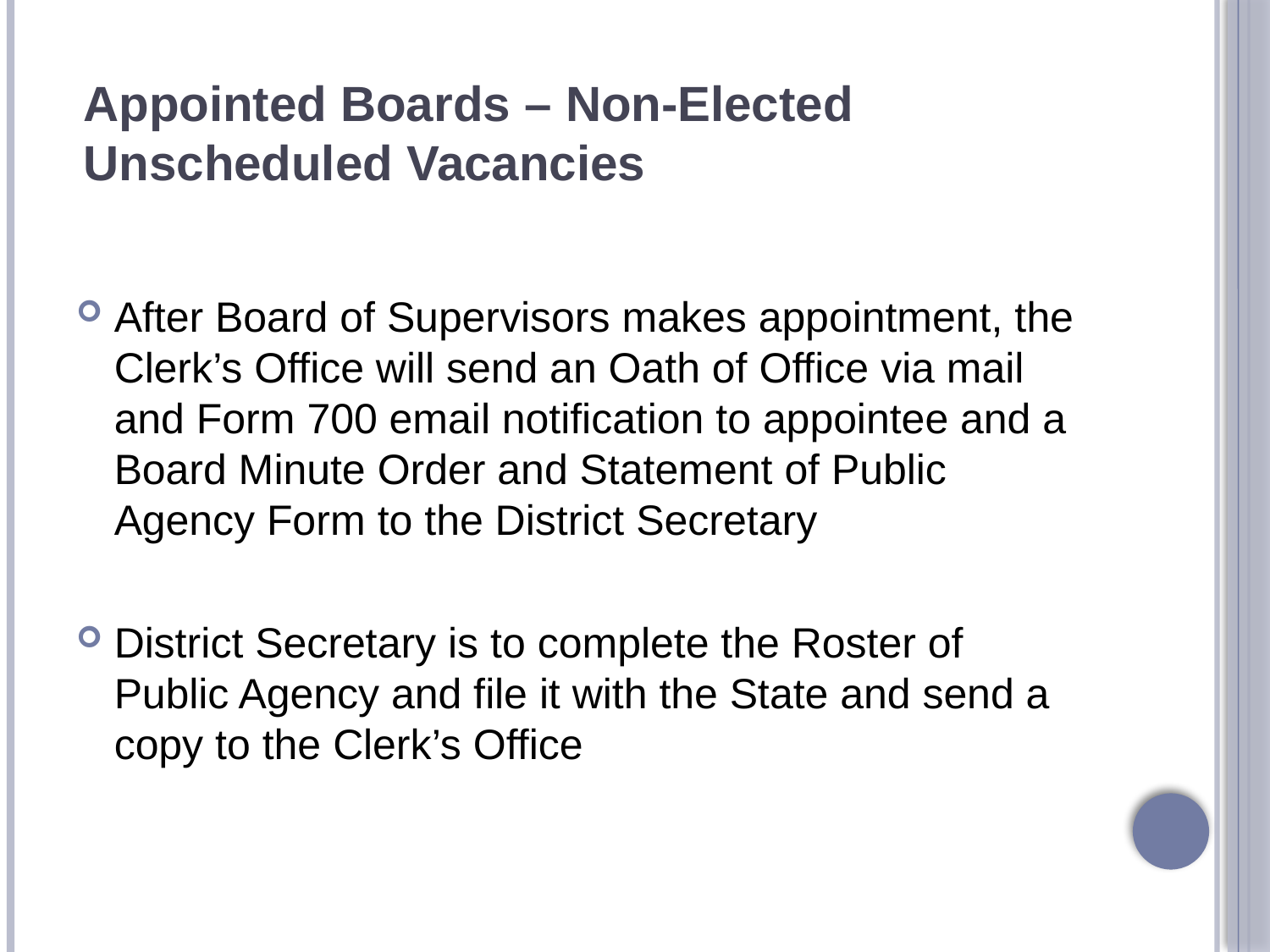

# Appointed Boards – Non-Elected Unscheduled Vacancies

After Board of Supervisors makes appointment, the Clerk’s Office will send an Oath of Office via mail and Form 700 email notification to appointee and a Board Minute Order and Statement of Public Agency Form to the District Secretary

District Secretary is to complete the Roster of Public Agency and file it with the State and send a copy to the Clerk’s Office